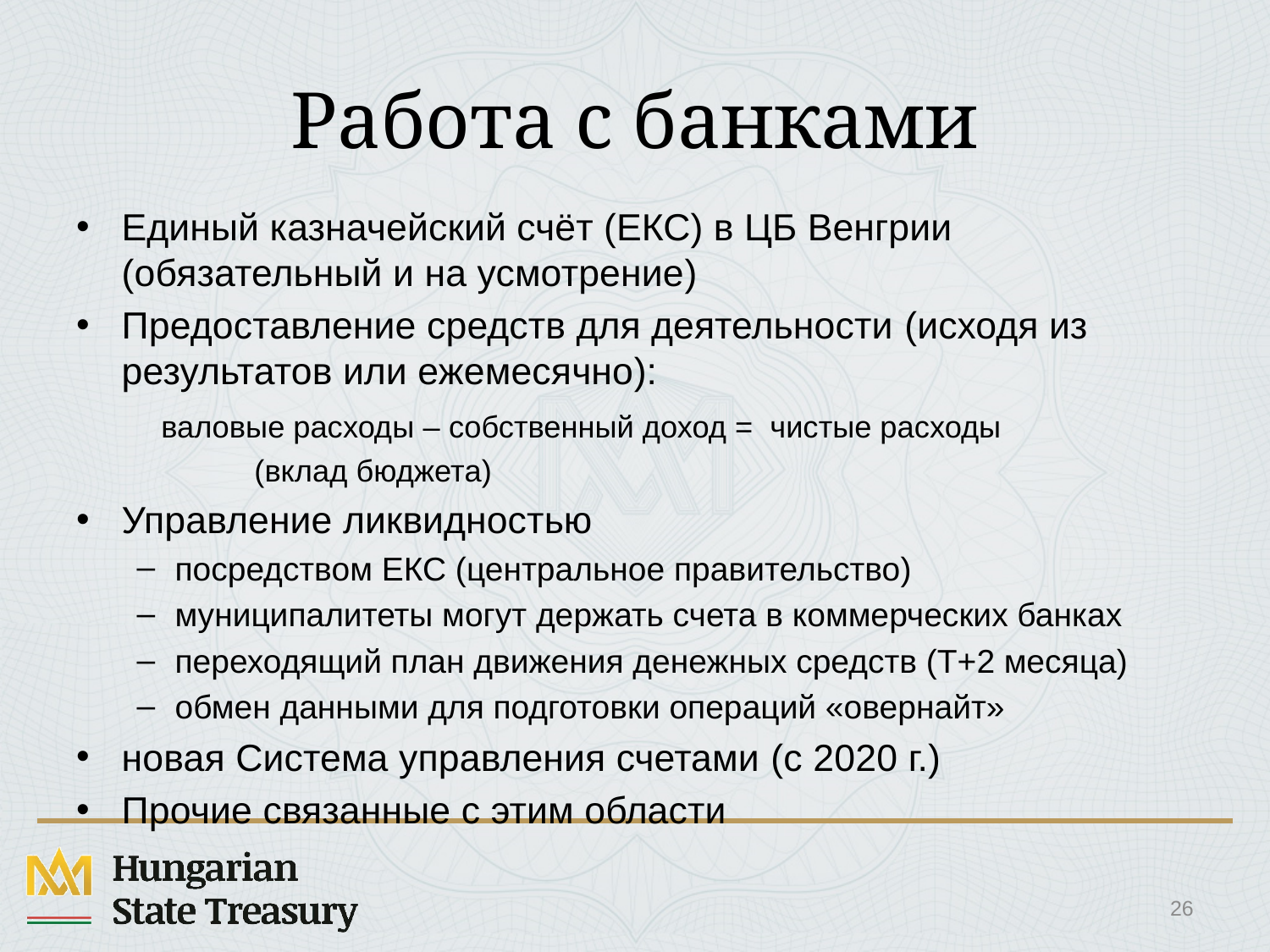

# Работа с банками
Единый казначейский счёт (ЕКС) в ЦБ Венгрии (обязательный и на усмотрение)
Предоставление средств для деятельности (исходя из результатов или ежемесячно):
	валовые расходы – собственный доход =  чистые расходы
					           (вклад бюджета)
Управление ликвидностью
посредством ЕКС (центральное правительство)
муниципалитеты могут держать счета в коммерческих банках
переходящий план движения денежных средств (T+2 месяца)
обмен данными для подготовки операций «овернайт»
новая Система управления счетами (с 2020 г.)
Прочие связанные с этим области

26